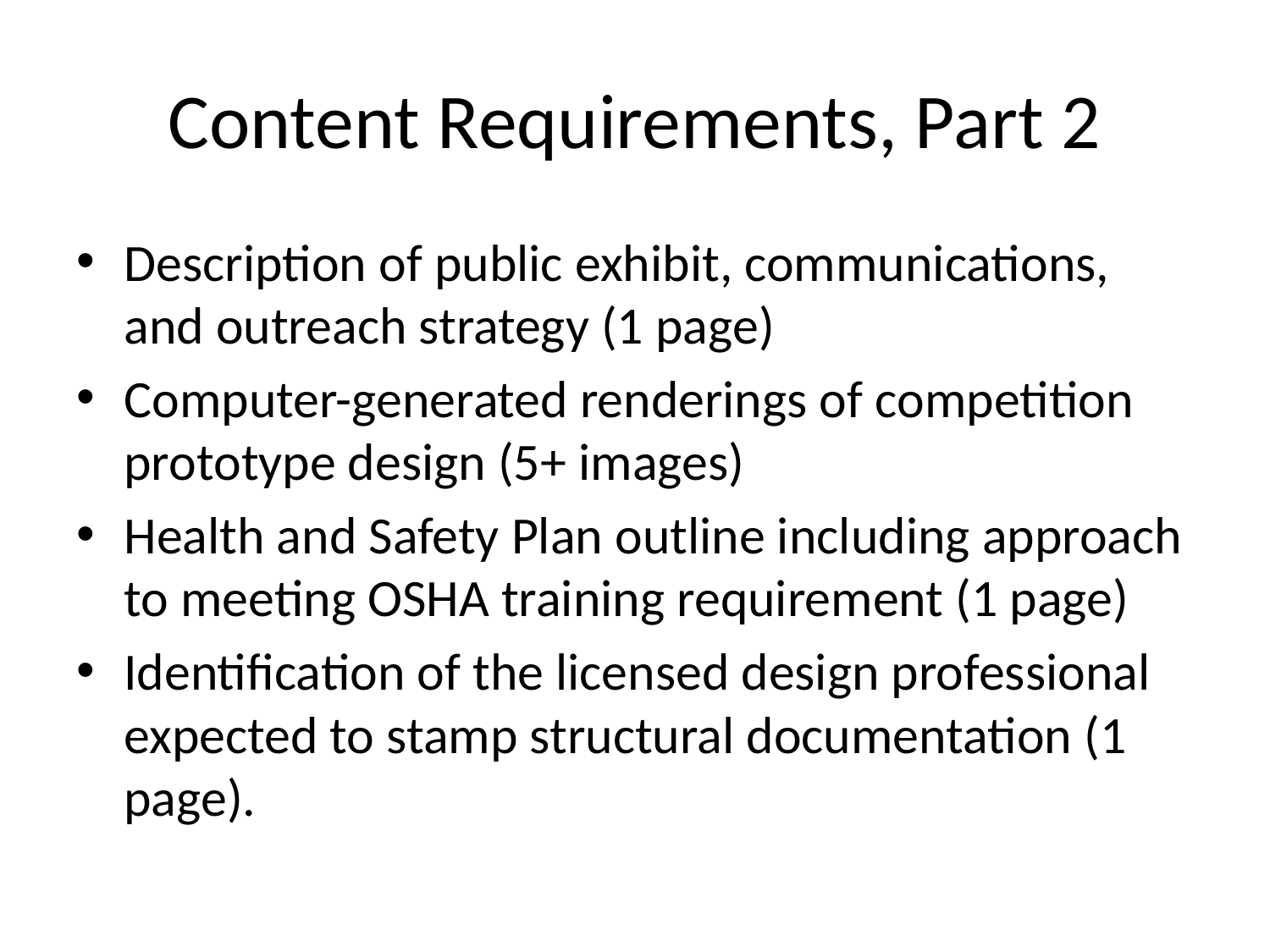

# Content Requirements, Part 2
Description of public exhibit, communications, and outreach strategy (1 page)
Computer-generated renderings of competition prototype design (5+ images)
Health and Safety Plan outline including approach to meeting OSHA training requirement (1 page)
Identification of the licensed design professional expected to stamp structural documentation (1 page).